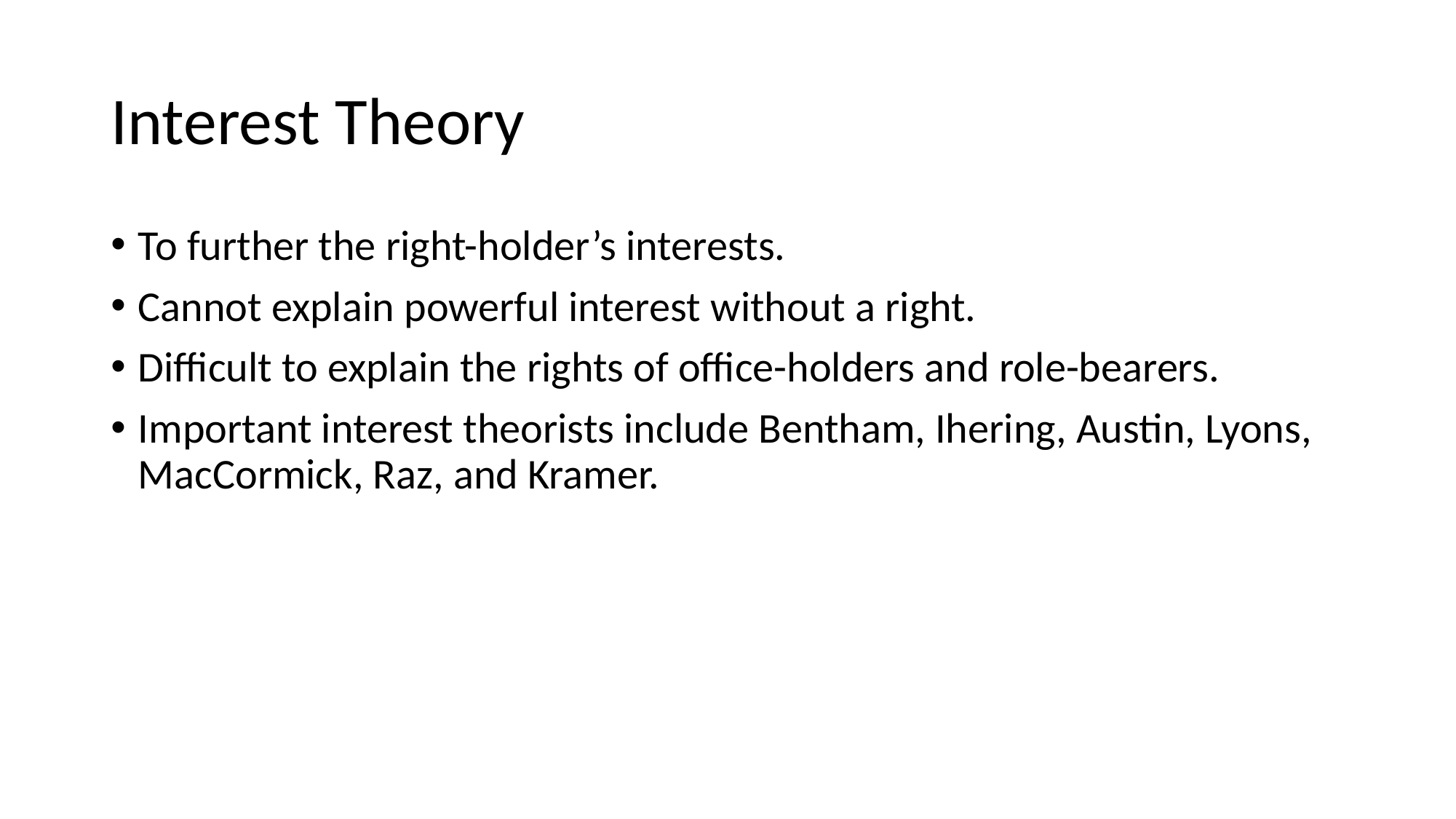

# Interest Theory
To further the right-holder’s interests.
Cannot explain powerful interest without a right.
Difficult to explain the rights of office-holders and role-bearers.
Important interest theorists include Bentham, Ihering, Austin, Lyons, MacCormick, Raz, and Kramer.